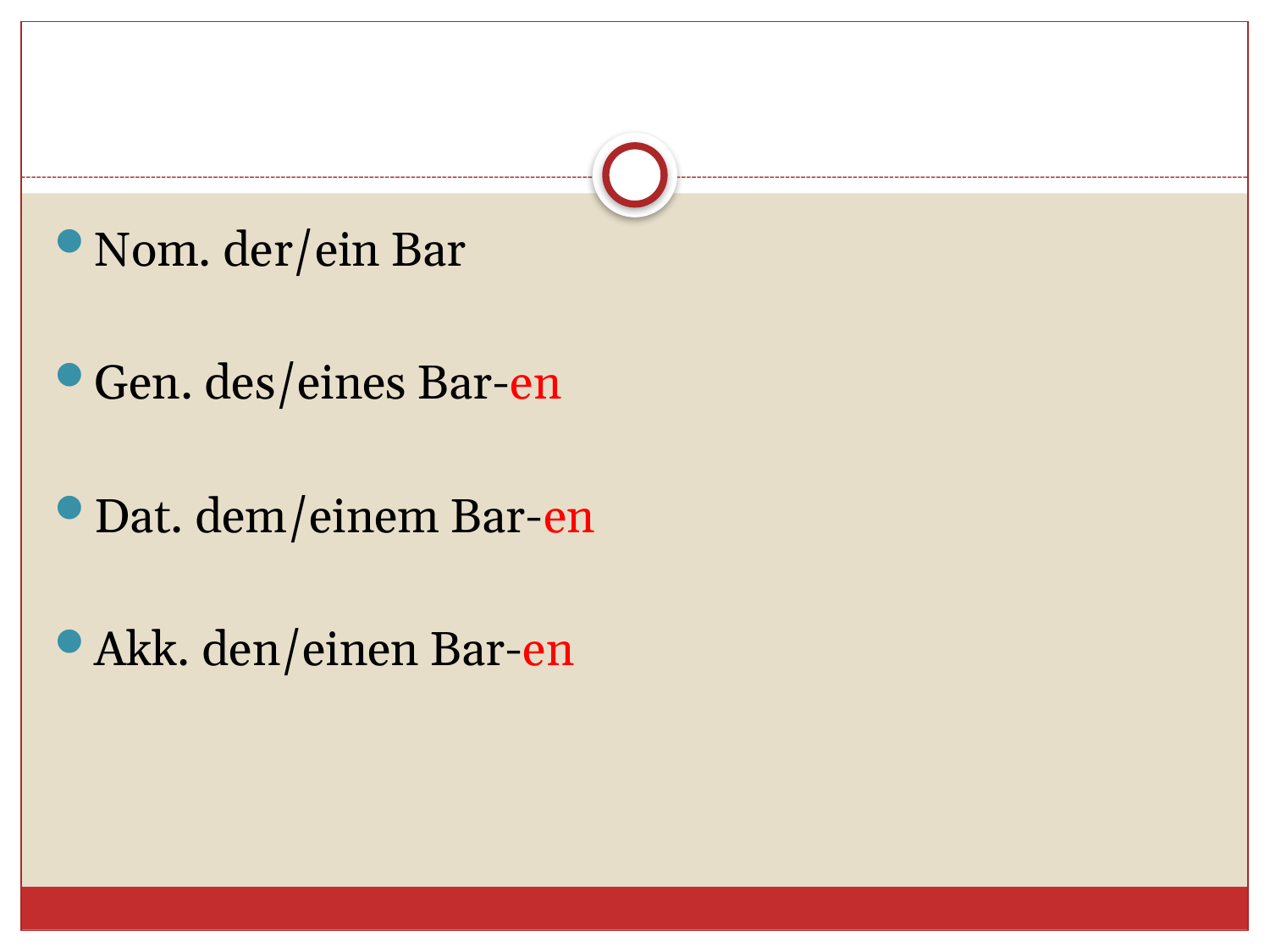

#
Nom. der/ein Bar

Gen. des/eines Bar-en

Dat. dem/einem Bar-en

Akk. den/einen Bar-en